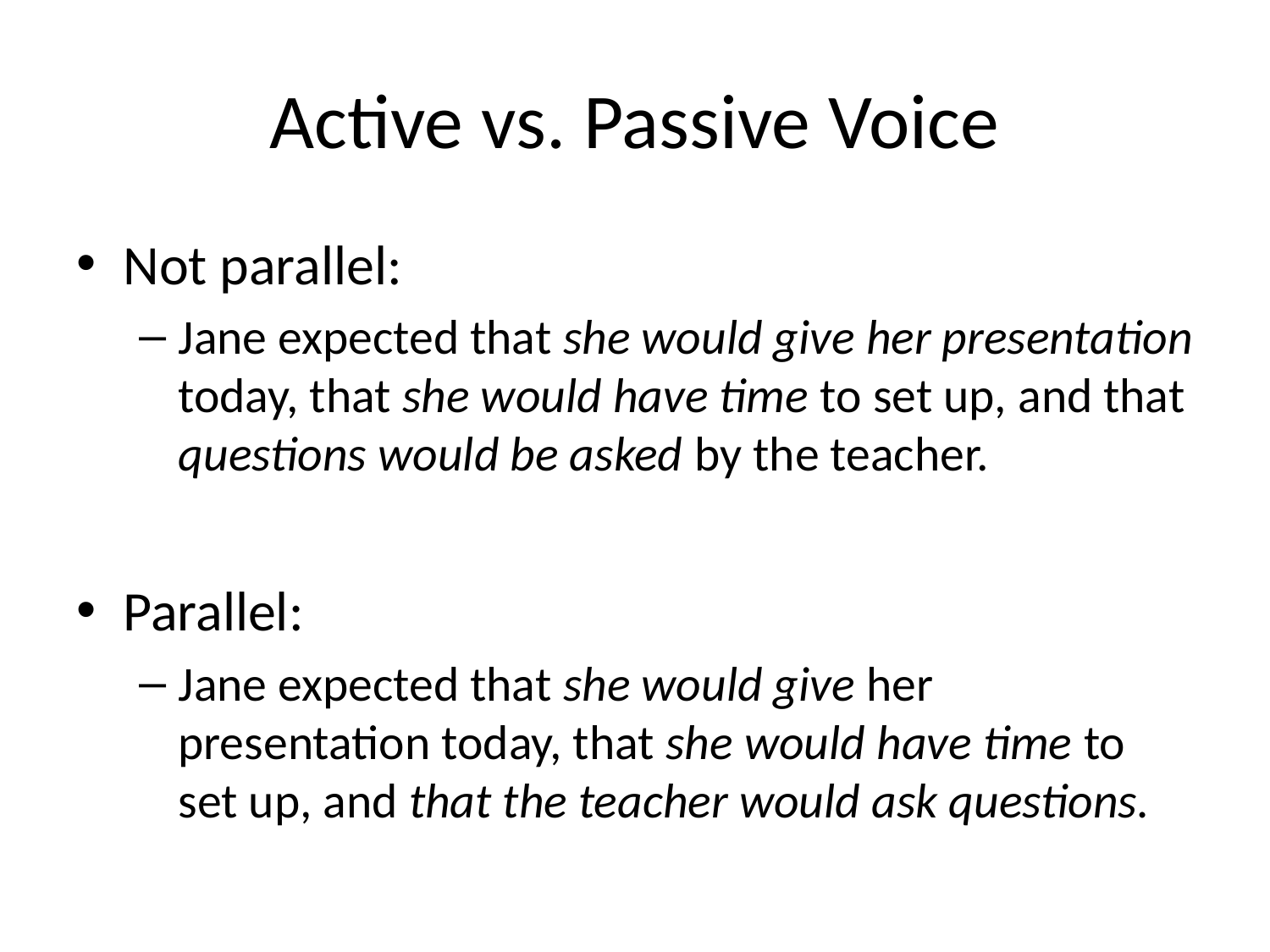

# Active vs. Passive Voice
Not parallel:
Jane expected that she would give her presentation today, that she would have time to set up, and that questions would be asked by the teacher.

Parallel:
Jane expected that she would give her presentation today, that she would have time to set up, and that the teacher would ask questions.